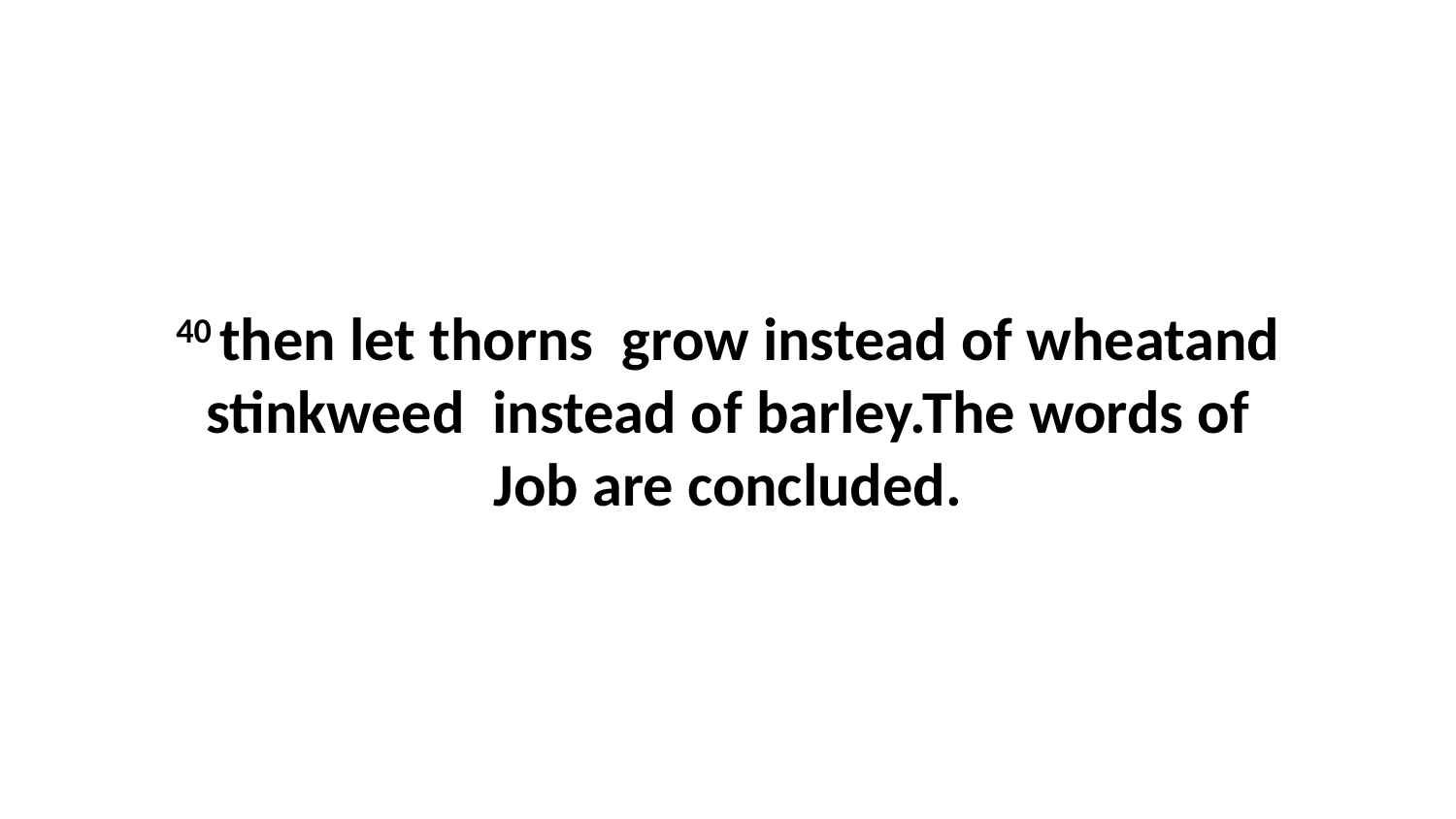

40 then let thorns  grow instead of wheatand stinkweed  instead of barley.The words of Job are concluded.